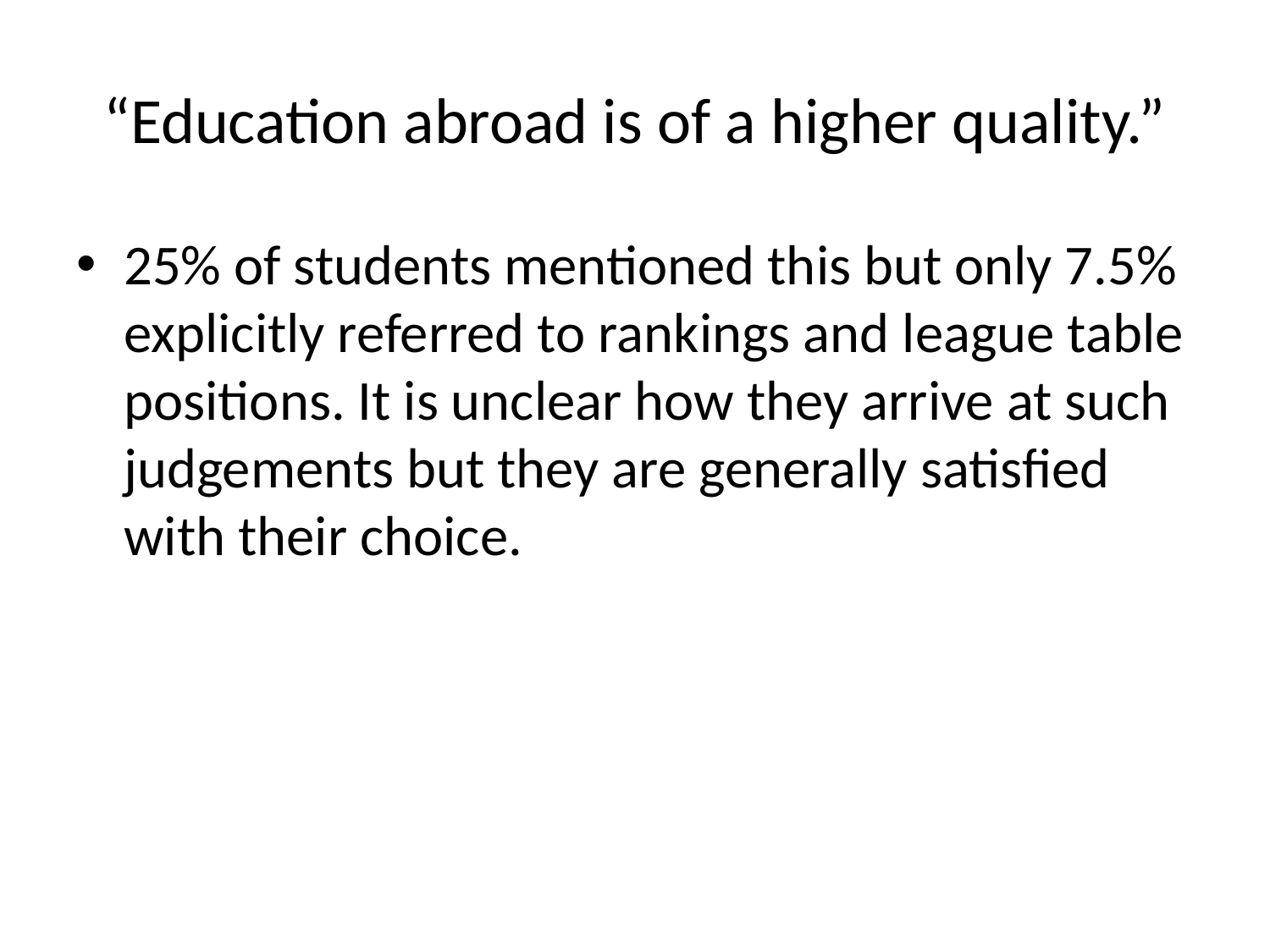

# “Education abroad is of a higher quality.”
25% of students mentioned this but only 7.5% explicitly referred to rankings and league table positions. It is unclear how they arrive at such judgements but they are generally satisfied with their choice.